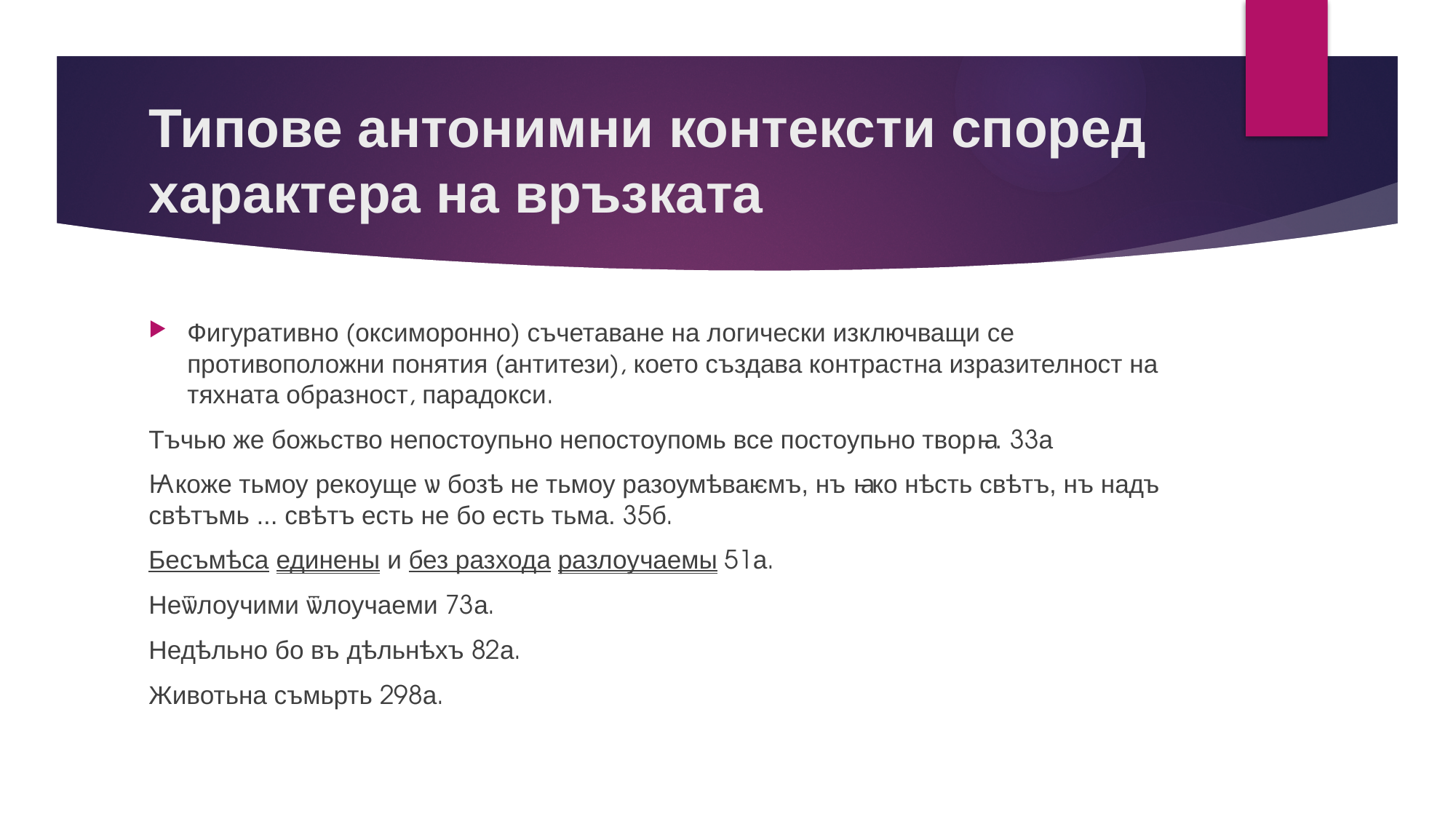

# Типове антонимни контексти според характера на връзката
Фигуративно (оксиморонно) съчетаване на логически изключващи се противоположни понятия (антитези), което създава контрастна изразителност на тяхната образност, парадокси.
Тъчью же божьство непостоупьно непостоупомь все постоупьно творꙗ. 33а
Ꙗкоже тьмоу рекоуще ѡ бозѣ не тьмоу разоумѣваѥмъ, нъ ꙗко нѣсть свѣтъ, нъ надъ свѣтъмь ... свѣтъ есть не бо есть тьма. 35б.
Бесъмѣса единены и без разхода разлоучаемы 51а.
Неѿлоучими ѿлоучаеми 73а.
Недѣльно бо въ дѣльнѣхъ 82а.
Животьна съмьрть 298а.